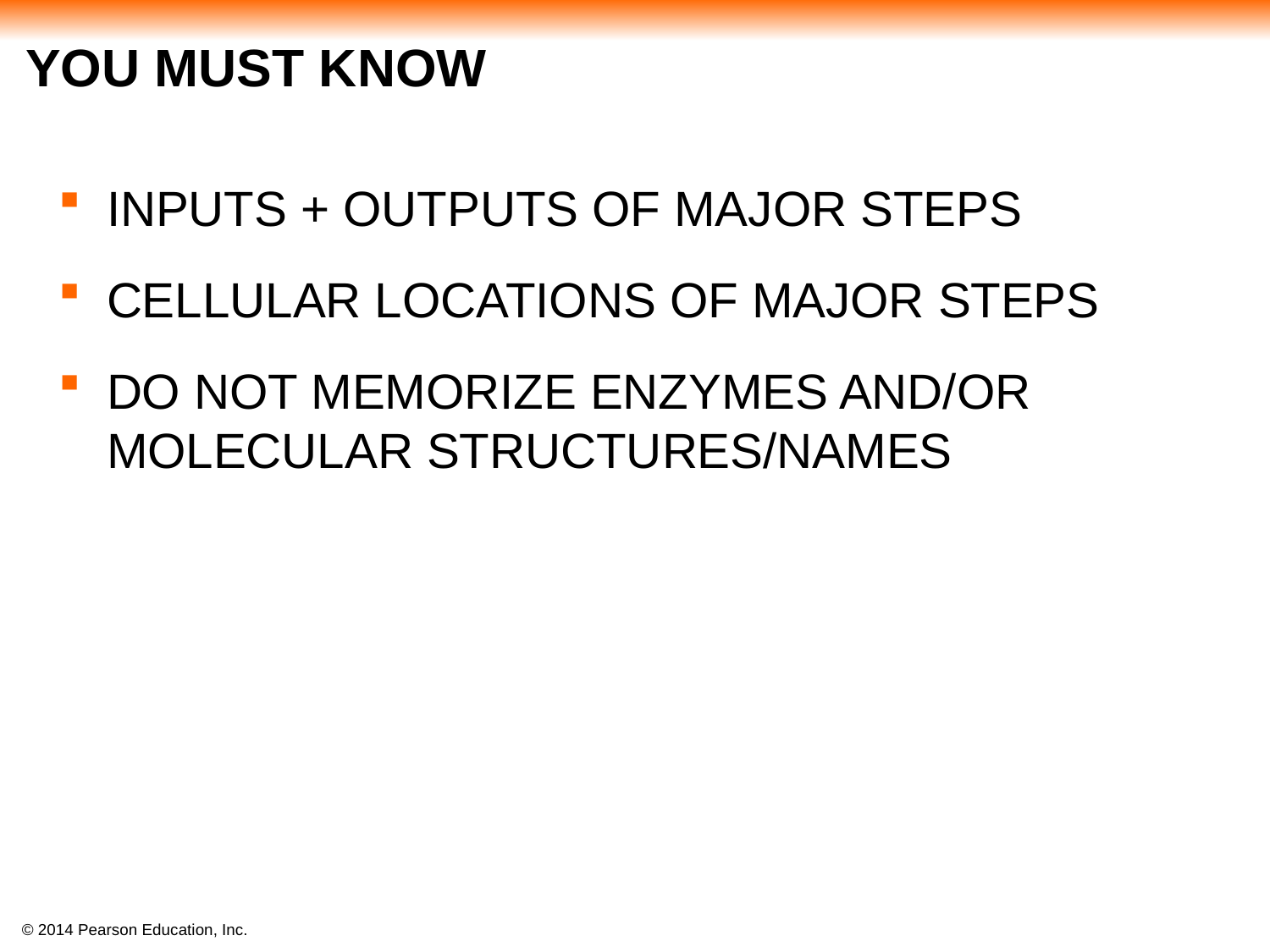

# YOU MUST KNOW
INPUTS + OUTPUTS OF MAJOR STEPS
CELLULAR LOCATIONS OF MAJOR STEPS
DO NOT MEMORIZE ENZYMES AND/OR MOLECULAR STRUCTURES/NAMES